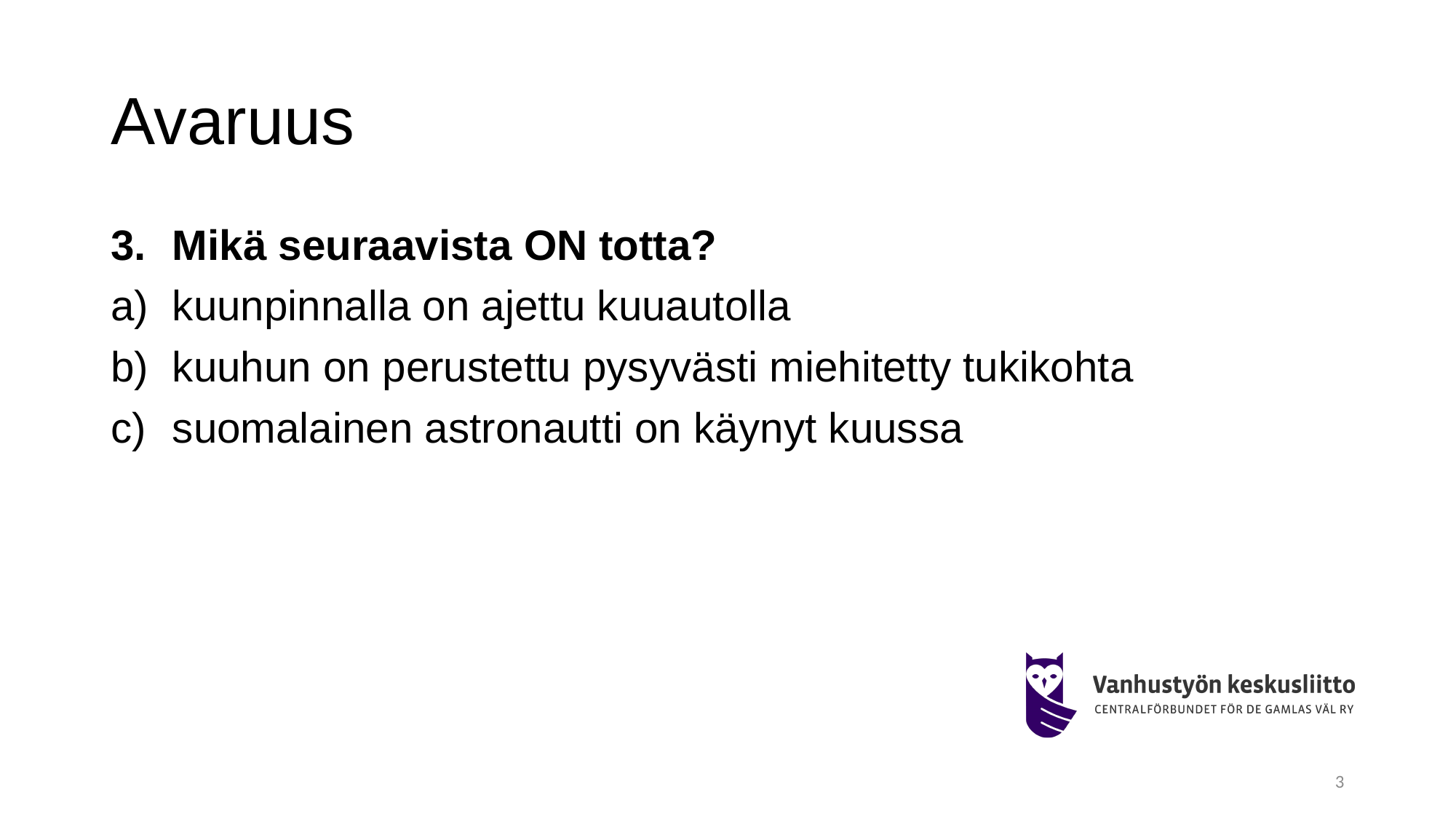

# Avaruus
Mikä seuraavista ON totta?
kuunpinnalla on ajettu kuuautolla
kuuhun on perustettu pysyvästi miehitetty tukikohta
suomalainen astronautti on käynyt kuussa

3